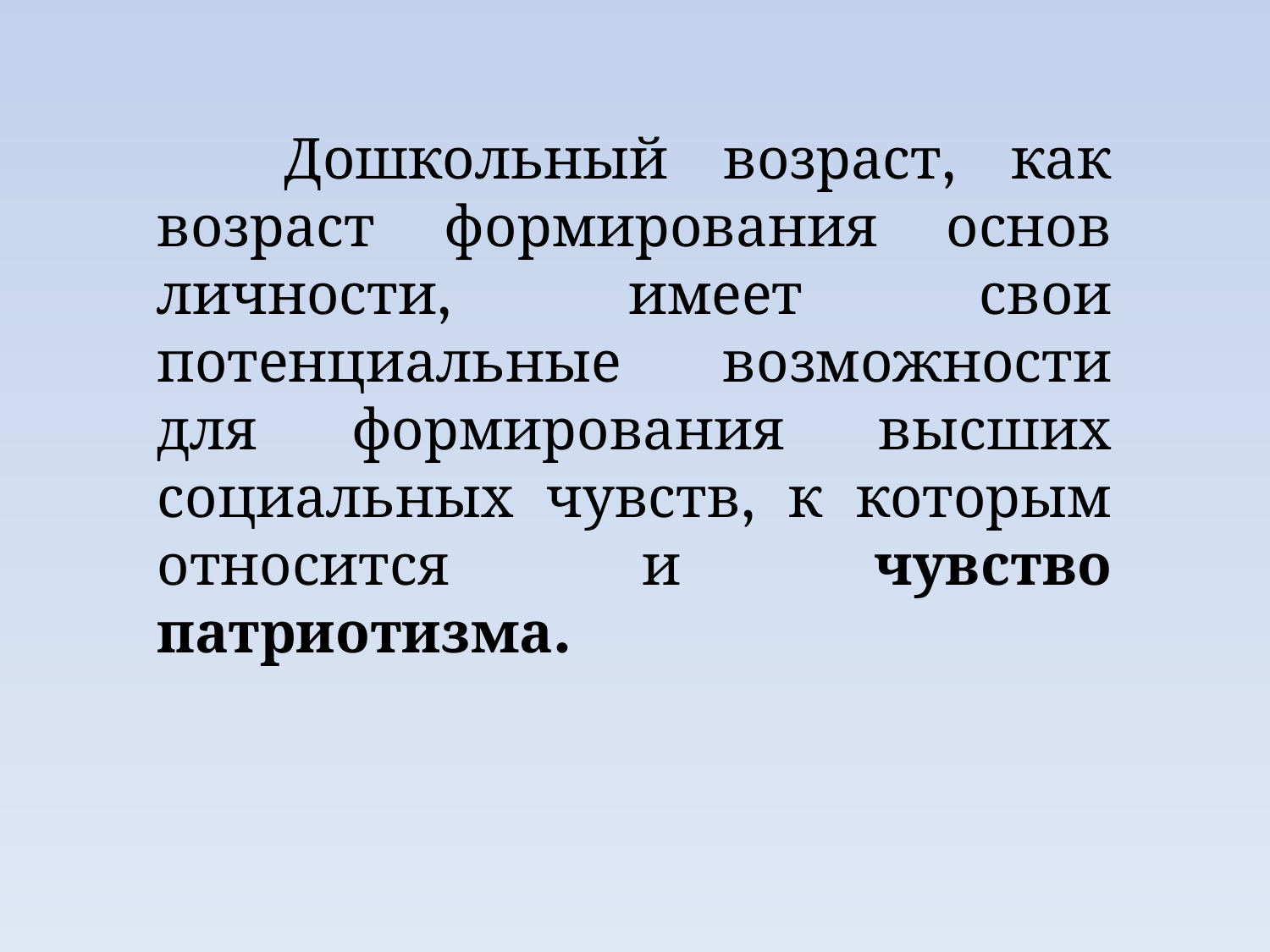

Дошкольный возраст, как возраст формирования основ личности, имеет свои потенциальные возможности для формирования высших социальных чувств, к которым относится и чувство патриотизма.